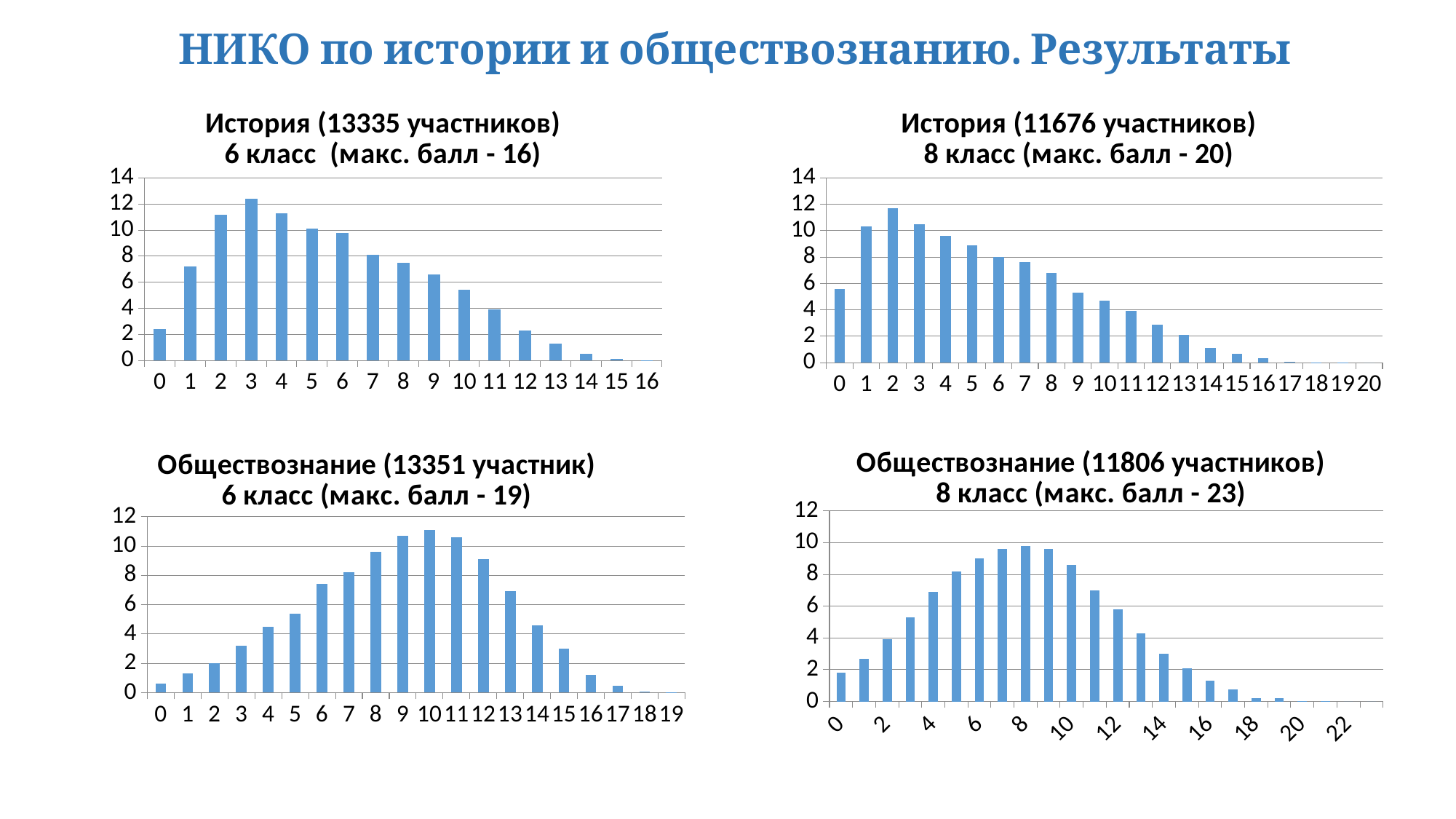

# НИКО по истории и обществознанию. Результаты

### Chart: История (11676 участников)
8 класс (макс. балл - 20)

| Category |  |
|---|---|
| 0 | 5.6 |
| 1 | 10.3 |
| 2 | 11.7 |
| 3 | 10.5 |
| 4 | 9.6 |
| 5 | 8.9 |
| 6 | 8.0 |
| 7 | 7.6 |
| 8 | 6.8 |
| 9 | 5.3 |
| 10 | 4.7 |
| 11 | 3.9 |
| 12 | 2.9 |
| 13 | 2.1 |
| 14 | 1.1 |
| 15 | 0.67 |
| 16 | 0.34 |
| 17 | 0.09 |
| 18 | 0.02 |
| 19 | 0.01 |
| 20 | 0.0 |

### Chart: История (13335 участников)
6 класс  (макс. балл - 16)

| Category |  |
|---|---|
| 0 | 2.4 |
| 1 | 7.2 |
| 2 | 11.2 |
| 3 | 12.4 |
| 4 | 11.3 |
| 5 | 10.1 |
| 6 | 9.8 |
| 7 | 8.1 |
| 8 | 7.5 |
| 9 | 6.6 |
| 10 | 5.4 |
| 11 | 3.9 |
| 12 | 2.3 |
| 13 | 1.3 |
| 14 | 0.5 |
| 15 | 0.13 |
| 16 | 0.01 |

### Chart: Обществознание (11806 участников)
8 класс (макс. балл - 23)

| Category |  |
|---|---|
| 0 | 1.8 |
| 1 | 2.7 |
| 2 | 3.9 |
| 3 | 5.3 |
| 4 | 6.9 |
| 5 | 8.2 |
| 6 | 9.0 |
| 7 | 9.6 |
| 8 | 9.8 |
| 9 | 9.6 |
| 10 | 8.6 |
| 11 | 7.0 |
| 12 | 5.8 |
| 13 | 4.3 |
| 14 | 3.0 |
| 15 | 2.1 |
| 16 | 1.3 |
| 17 | 0.74 |
| 18 | 0.22 |
| 19 | 0.2 |
| 20 | 0.01 |
| 21 | 0.02 |
| 22 | 0.0 |
| 23 | 0.0 |

### Chart: Обществознание (13351 участник)
6 класс (макс. балл - 19)

| Category |  |
|---|---|
| 0 | 0.64 |
| 1 | 1.3 |
| 2 | 2.0 |
| 3 | 3.2 |
| 4 | 4.5 |
| 5 | 5.4 |
| 6 | 7.4 |
| 7 | 8.2 |
| 8 | 9.6 |
| 9 | 10.7 |
| 10 | 11.1 |
| 11 | 10.6 |
| 12 | 9.1 |
| 13 | 6.9 |
| 14 | 4.6 |
| 15 | 3.0 |
| 16 | 1.2 |
| 17 | 0.48 |
| 18 | 0.07 |
| 19 | 0.03 |